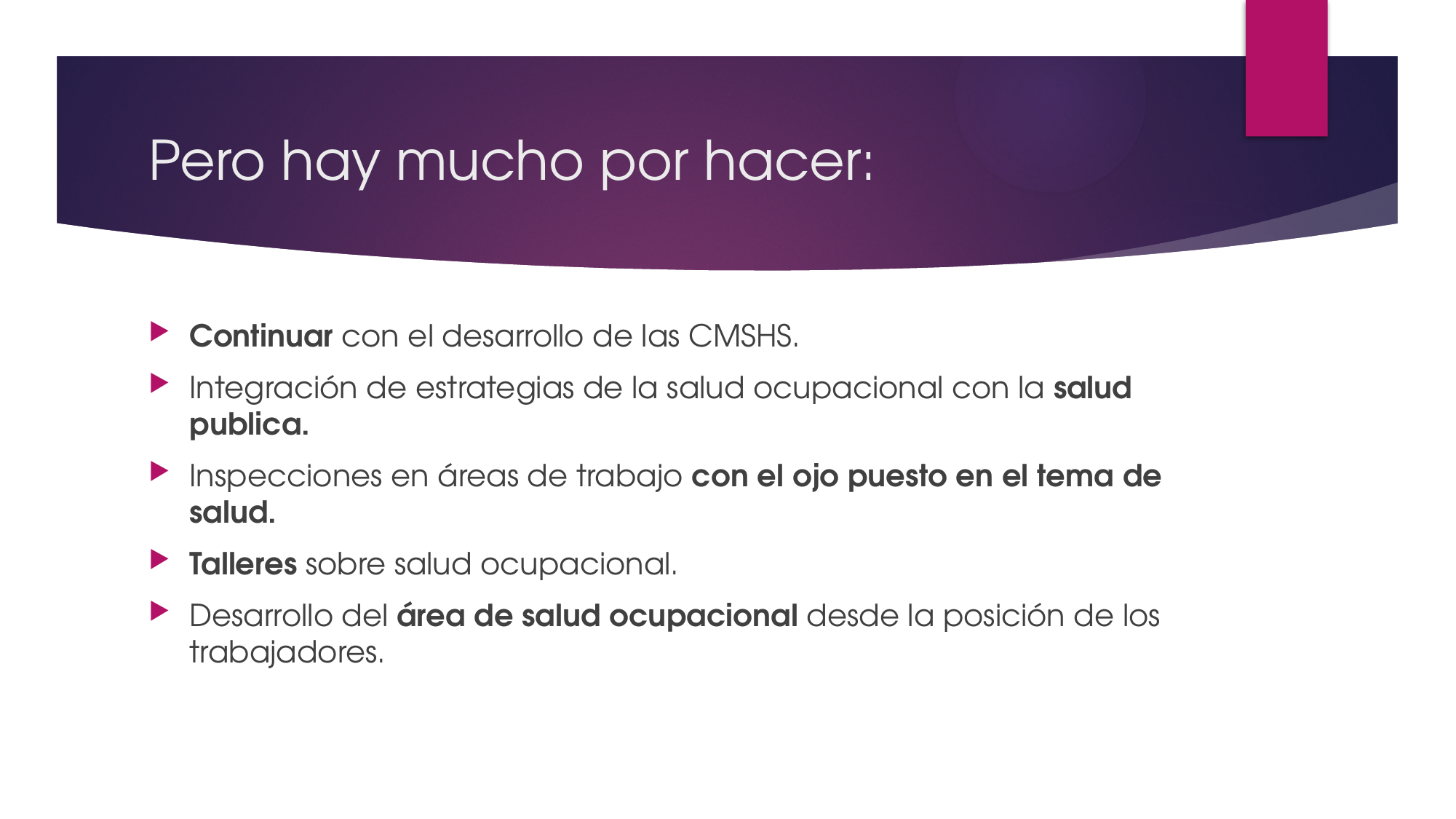

# Pero hay mucho por hacer:
Continuar con el desarrollo de las CMSHS.
Integración de estrategias de la salud ocupacional con la salud publica.
Inspecciones en áreas de trabajo con el ojo puesto en el tema de salud.
Talleres sobre salud ocupacional.
Desarrollo del área de salud ocupacional desde la posición de los trabajadores.